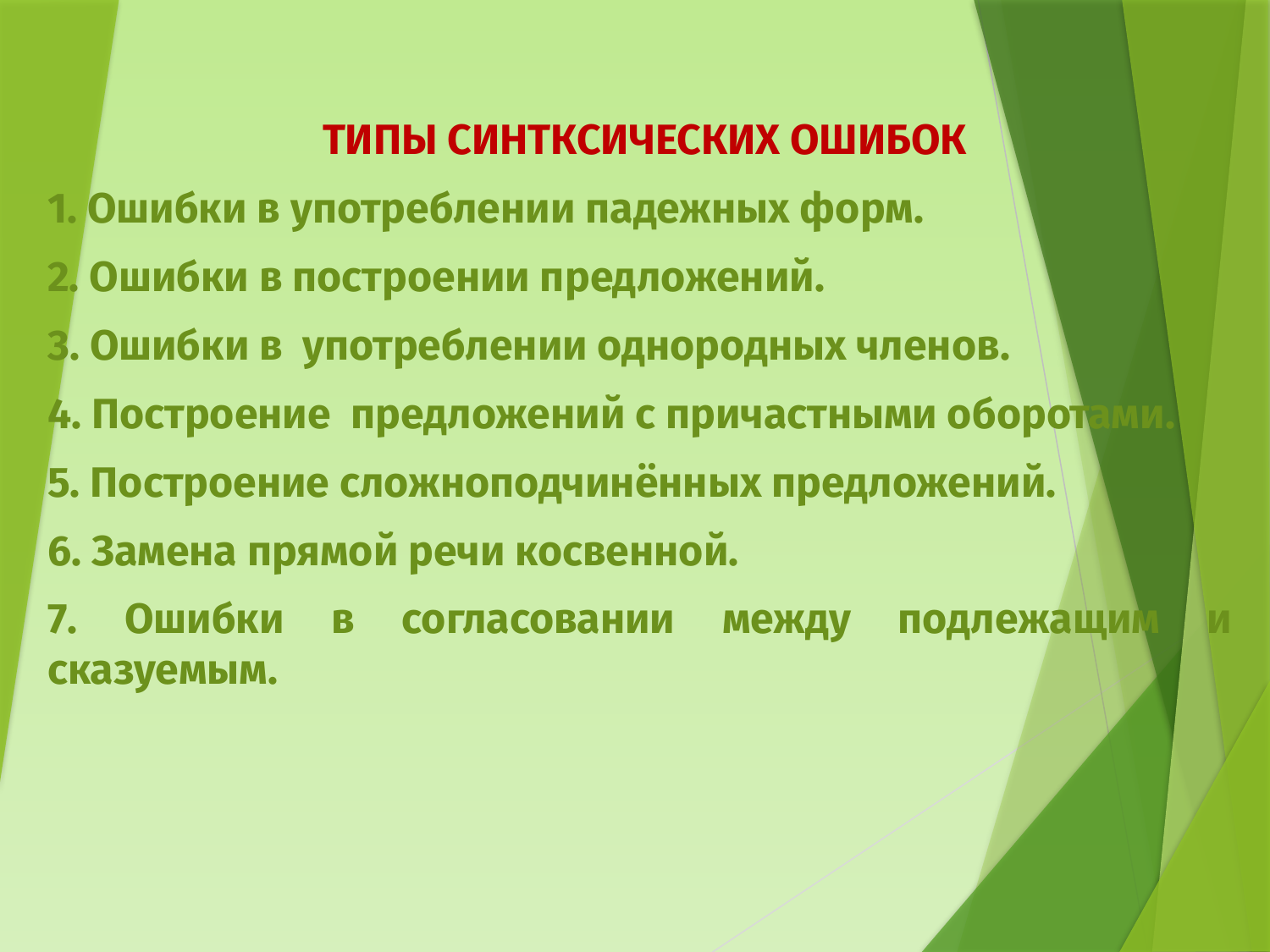

ТИПЫ СИНТКСИЧЕСКИХ ОШИБОК
1. Ошибки в употреблении падежных форм.
2. Ошибки в построении предложений.
3. Ошибки в  употреблении однородных членов.
4. Построение  предложений с причастными оборотами.
5. Построение сложноподчинённых предложений.
6. Замена прямой речи косвенной.
7. Ошибки в согласовании между подлежащим и сказуемым.